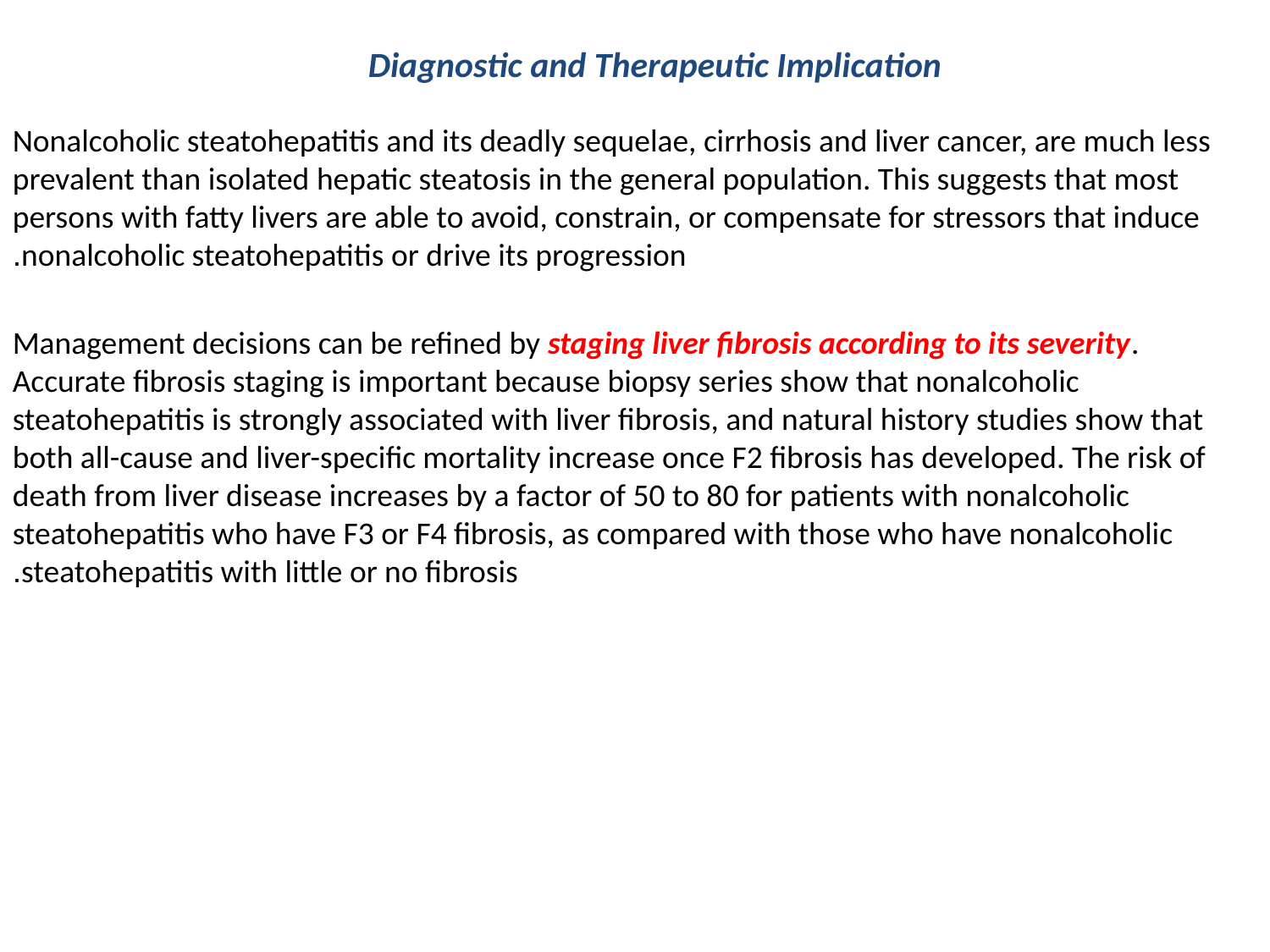

Diagnostic and Therapeutic Implication
Nonalcoholic steatohepatitis and its deadly sequelae, cirrhosis and liver cancer, are much less prevalent than isolated hepatic steatosis in the general population. This suggests that most persons with fatty livers are able to avoid, constrain, or compensate for stressors that induce nonalcoholic steatohepatitis or drive its progression.
Management decisions can be refined by staging liver fibrosis according to its severity. Accurate fibrosis staging is important because biopsy series show that nonalcoholic steatohepatitis is strongly associated with liver fibrosis, and natural history studies show that both all-cause and liver-specific mortality increase once F2 fibrosis has developed. The risk of death from liver disease increases by a factor of 50 to 80 for patients with nonalcoholic steatohepatitis who have F3 or F4 fibrosis, as compared with those who have nonalcoholic steatohepatitis with little or no fibrosis.